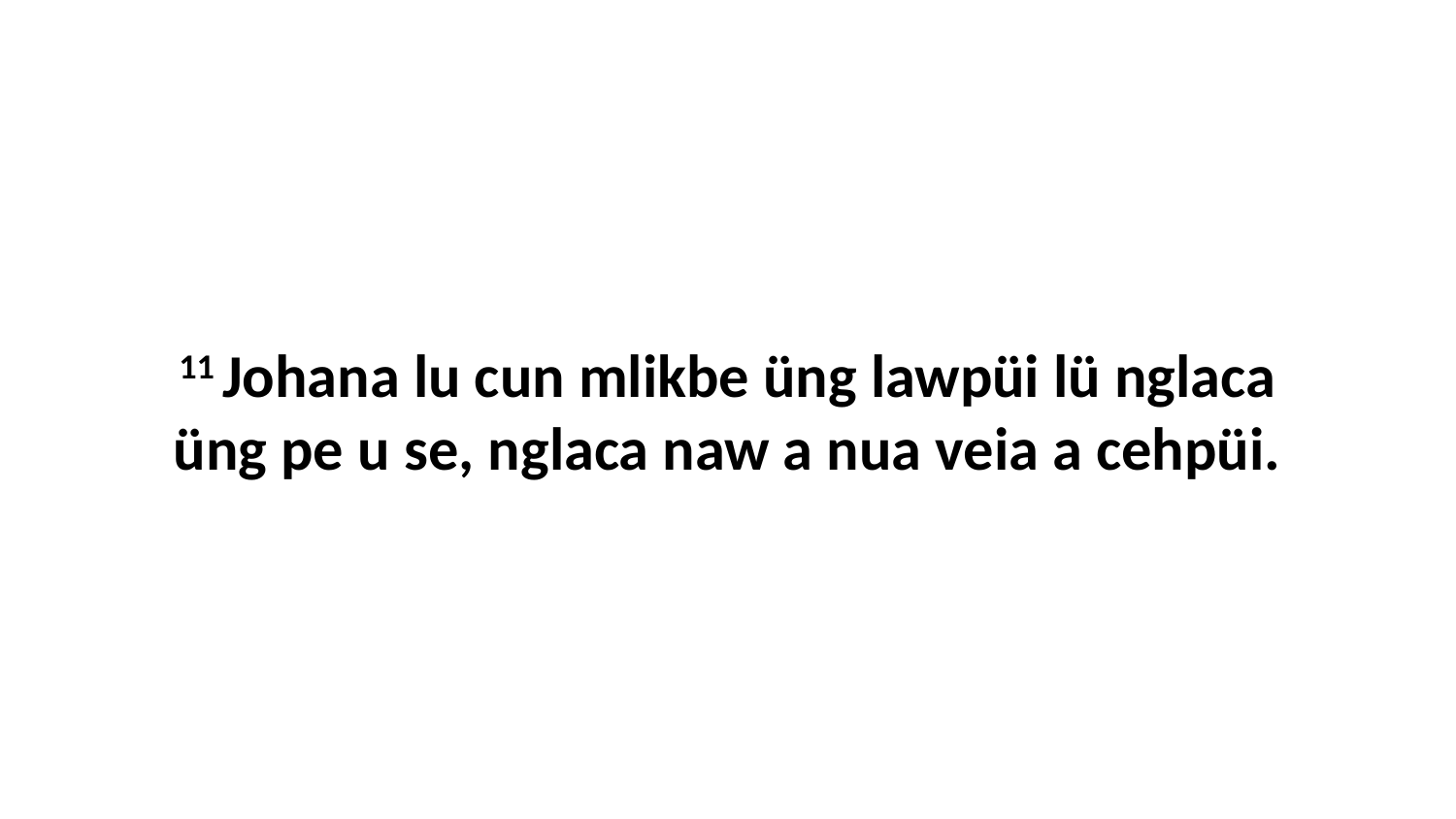

11 Johana lu cun mlikbe üng lawpüi lü nglaca üng pe u se, nglaca naw a nua veia a cehpüi.